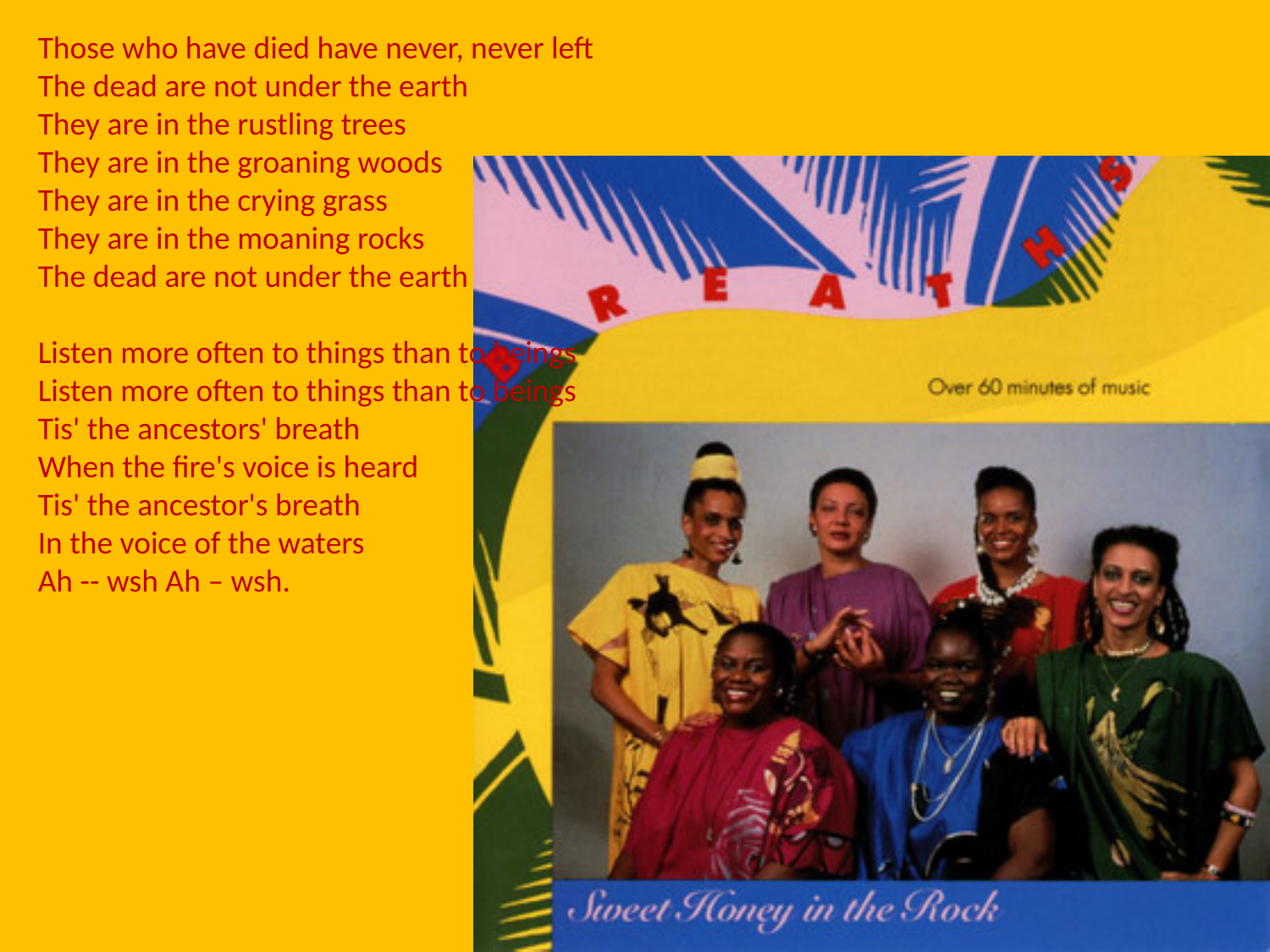

Those who have died have never, never left
The dead are not under the earth
They are in the rustling trees
They are in the groaning woods
They are in the crying grass
They are in the moaning rocks
The dead are not under the earth
Listen more often to things than to beings
Listen more often to things than to beings
Tis' the ancestors' breath
When the fire's voice is heard
Tis' the ancestor's breath
In the voice of the waters
Ah -- wsh Ah – wsh.